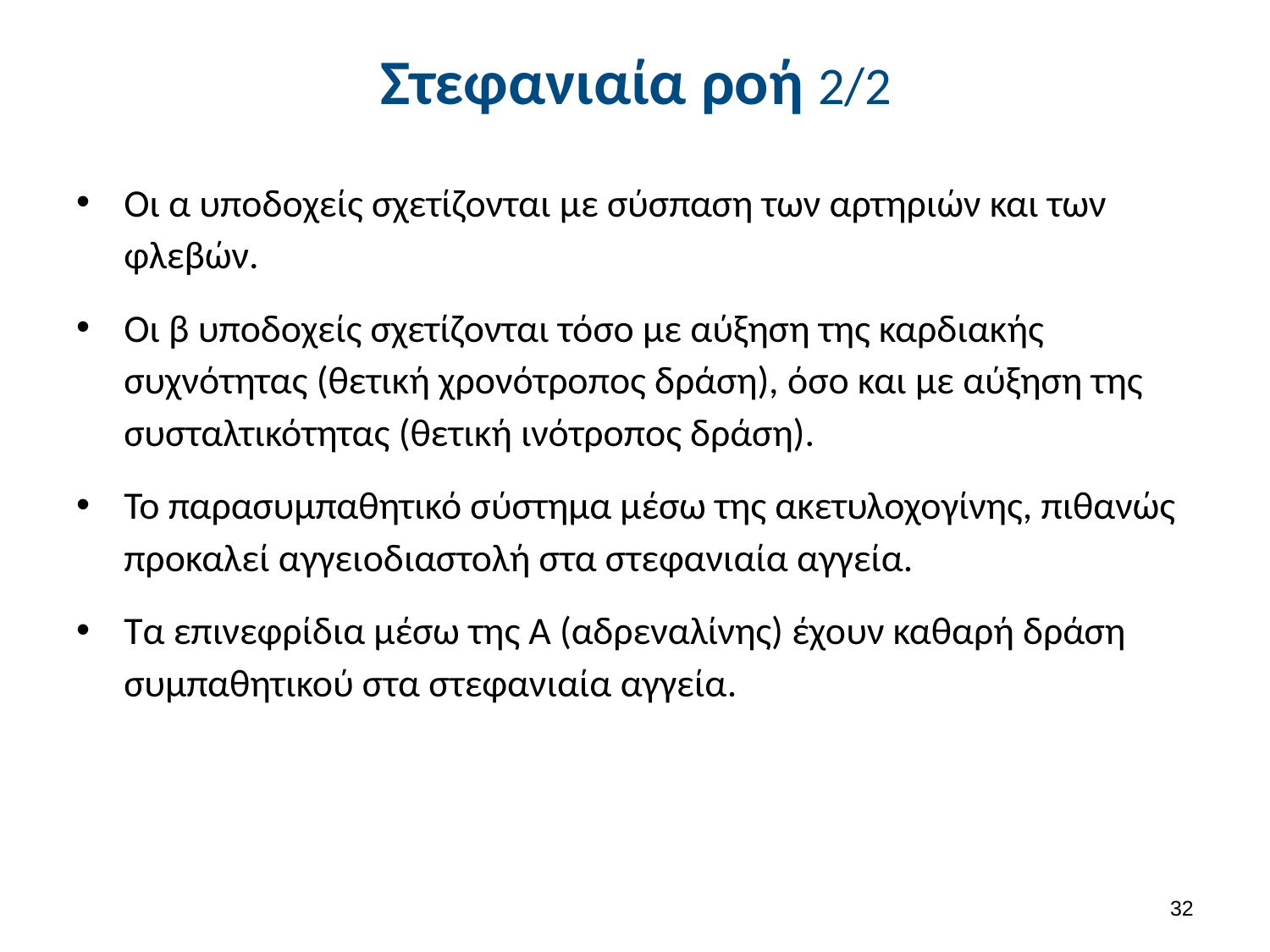

# Στεφανιαία ροή 2/2
Οι α υποδοχείς σχετίζονται με σύσπαση των αρτηριών και των φλεβών.
Οι β υποδοχείς σχετίζονται τόσο με αύξηση της καρδιακής συχνότητας (θετική χρονότροπος δράση), όσο και με αύξηση της συσταλτικότητας (θετική ινότροπος δράση).
Το παρασυμπαθητικό σύστημα μέσω της ακετυλοχογίνης, πιθανώς προκαλεί αγγειοδιαστολή στα στεφανιαία αγγεία.
Τα επινεφρίδια μέσω της Α (αδρεναλίνης) έχουν καθαρή δράση συμπαθητικού στα στεφανιαία αγγεία.
32